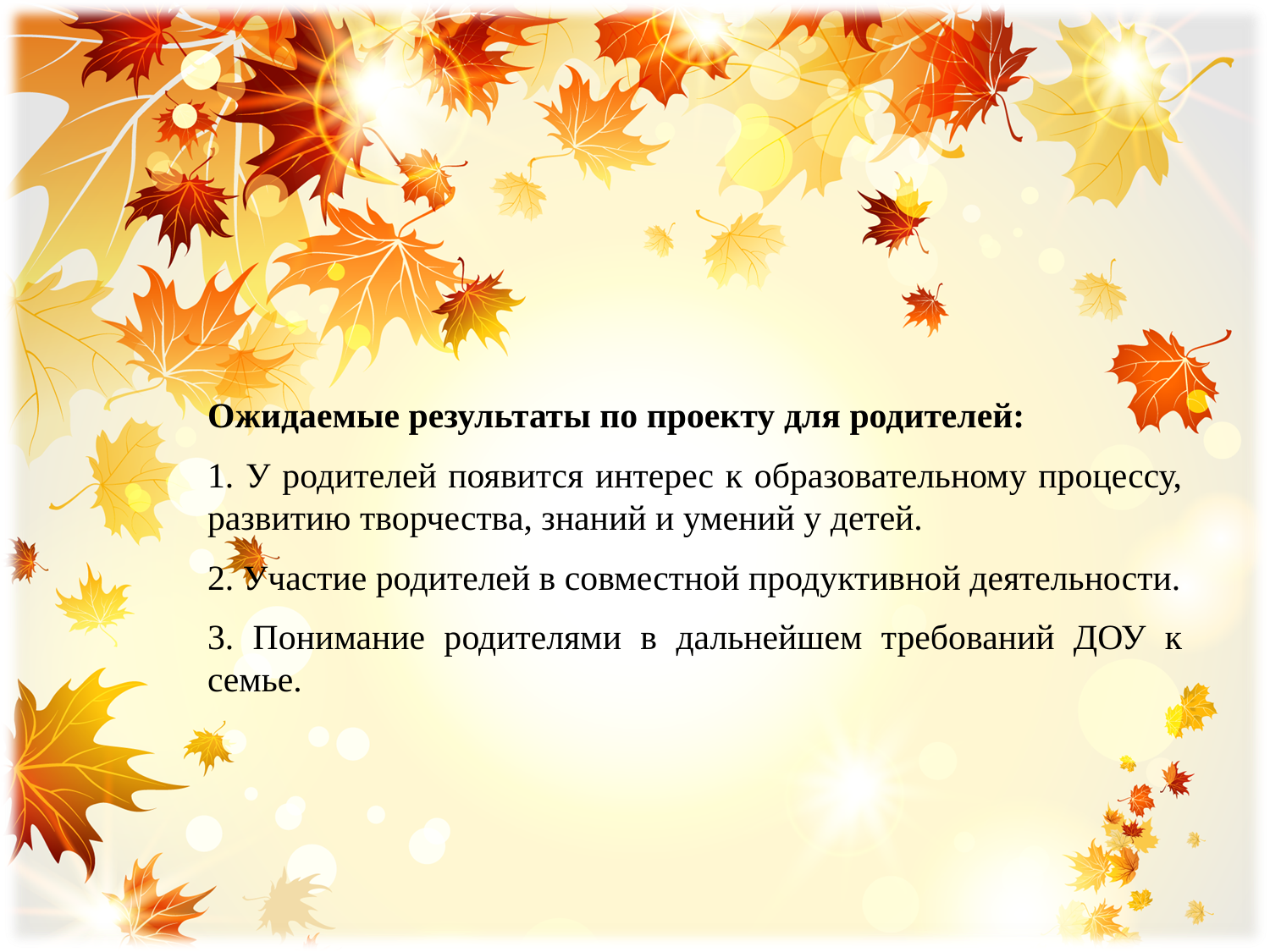

Ожидаемые результаты по проекту для родителей:
1. У родителей появится интерес к образовательному процессу, развитию творчества, знаний и умений у детей.
2. Участие родителей в совместной продуктивной деятельности.
3. Понимание родителями в дальнейшем требований ДОУ к семье.